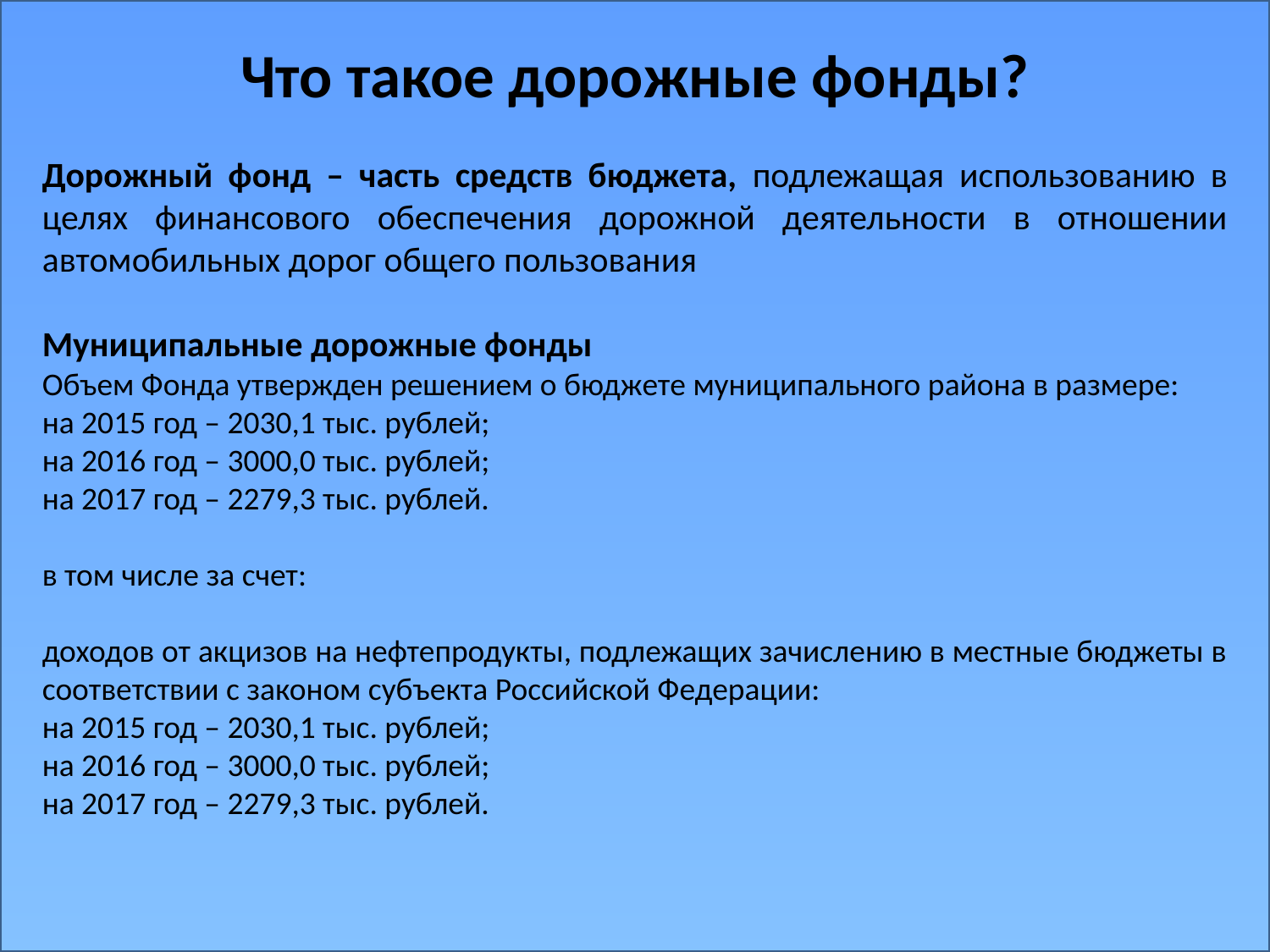

Что такое дорожные фонды?

Дорожный фонд – часть средств бюджета, подлежащая использованию в целях финансового обеспечения дорожной деятельности в отношении автомобильных дорог общего пользования

Муниципальные дорожные фонды
Объем Фонда утвержден решением о бюджете муниципального района в размере:
на 2015 год – 2030,1 тыс. рублей;
на 2016 год – 3000,0 тыс. рублей;
на 2017 год – 2279,3 тыс. рублей.

в том числе за счет:

доходов от акцизов на нефтепродукты, подлежащих зачислению в местные бюджеты в соответствии с законом субъекта Российской Федерации:
на 2015 год – 2030,1 тыс. рублей;
на 2016 год – 3000,0 тыс. рублей;
на 2017 год – 2279,3 тыс. рублей.